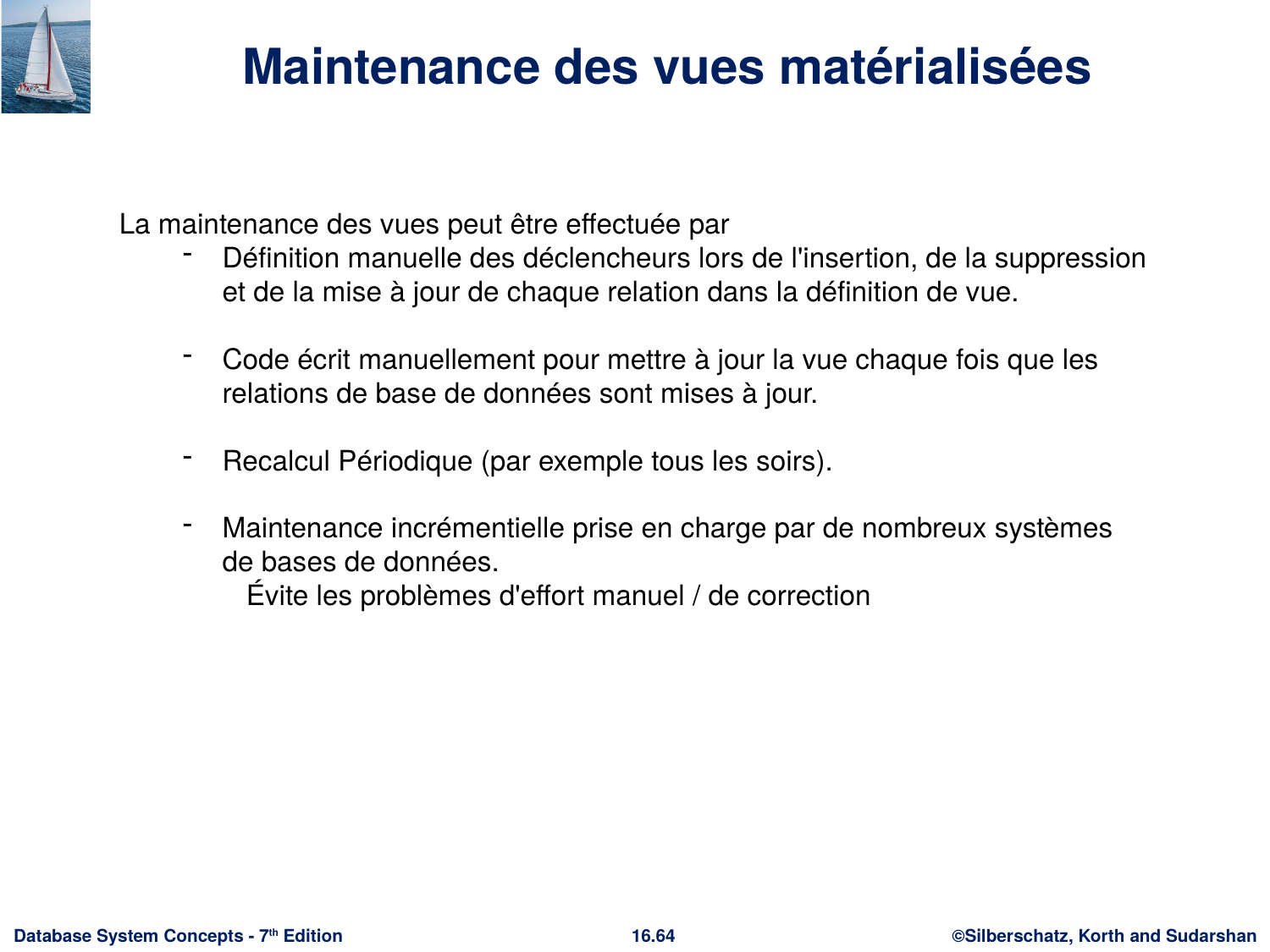

# Maintenance des vues matérialisées
La maintenance des vues peut être effectuée par
Définition manuelle des déclencheurs lors de l'insertion, de la suppression et de la mise à jour de chaque relation dans la définition de vue.

Code écrit manuellement pour mettre à jour la vue chaque fois que les relations de base de données sont mises à jour.

Recalcul Périodique (par exemple tous les soirs).

Maintenance incrémentielle prise en charge par de nombreux systèmes de bases de données.
Évite les problèmes d'effort manuel / de correction